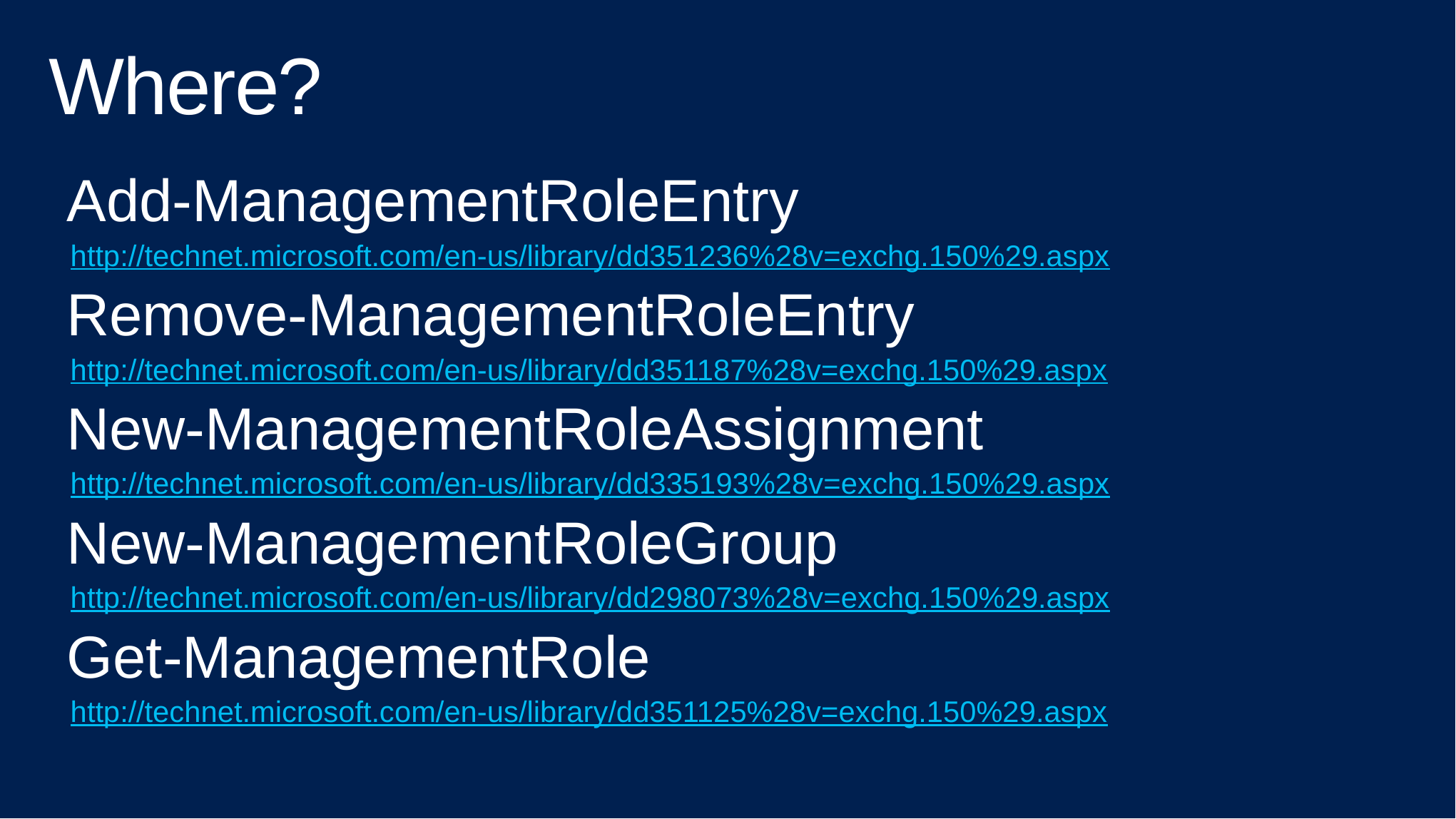

# Where?
Add-ManagementRoleEntry
http://technet.microsoft.com/en-us/library/dd351236%28v=exchg.150%29.aspx
Remove-ManagementRoleEntry
http://technet.microsoft.com/en-us/library/dd351187%28v=exchg.150%29.aspx
New-ManagementRoleAssignment
http://technet.microsoft.com/en-us/library/dd335193%28v=exchg.150%29.aspx
New-ManagementRoleGroup
http://technet.microsoft.com/en-us/library/dd298073%28v=exchg.150%29.aspx
Get-ManagementRole
http://technet.microsoft.com/en-us/library/dd351125%28v=exchg.150%29.aspx